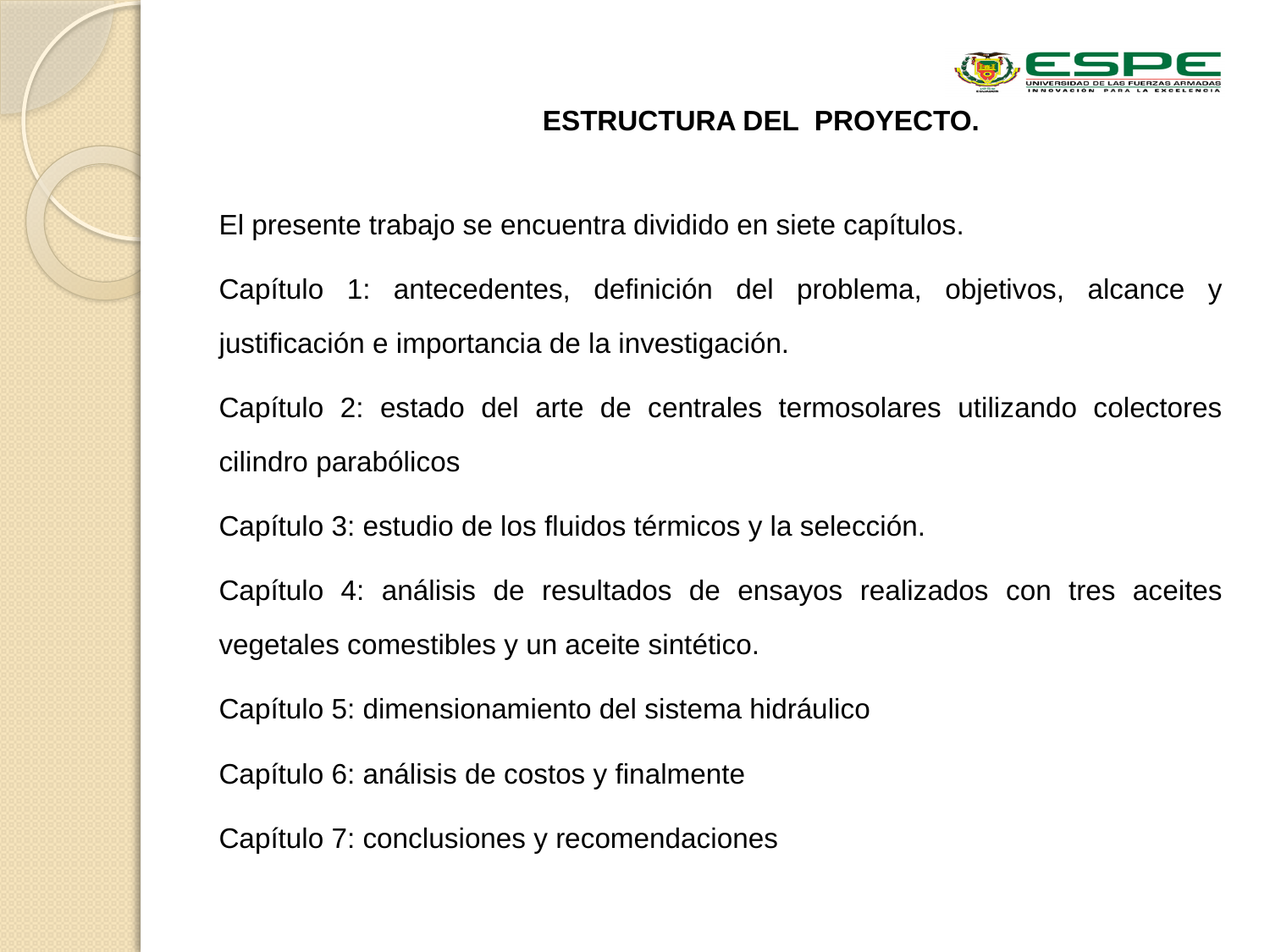

ESTRUCTURA DEL  PROYECTO.

El presente trabajo se encuentra dividido en siete capítulos.
Capítulo 1: antecedentes, definición del problema, objetivos, alcance y justificación e importancia de la investigación.
Capítulo 2: estado del arte de centrales termosolares utilizando colectores cilindro parabólicos
Capítulo 3: estudio de los fluidos térmicos y la selección.
Capítulo 4: análisis de resultados de ensayos realizados con tres aceites vegetales comestibles y un aceite sintético.
Capítulo 5: dimensionamiento del sistema hidráulico
Capítulo 6: análisis de costos y finalmente
Capítulo 7: conclusiones y recomendaciones